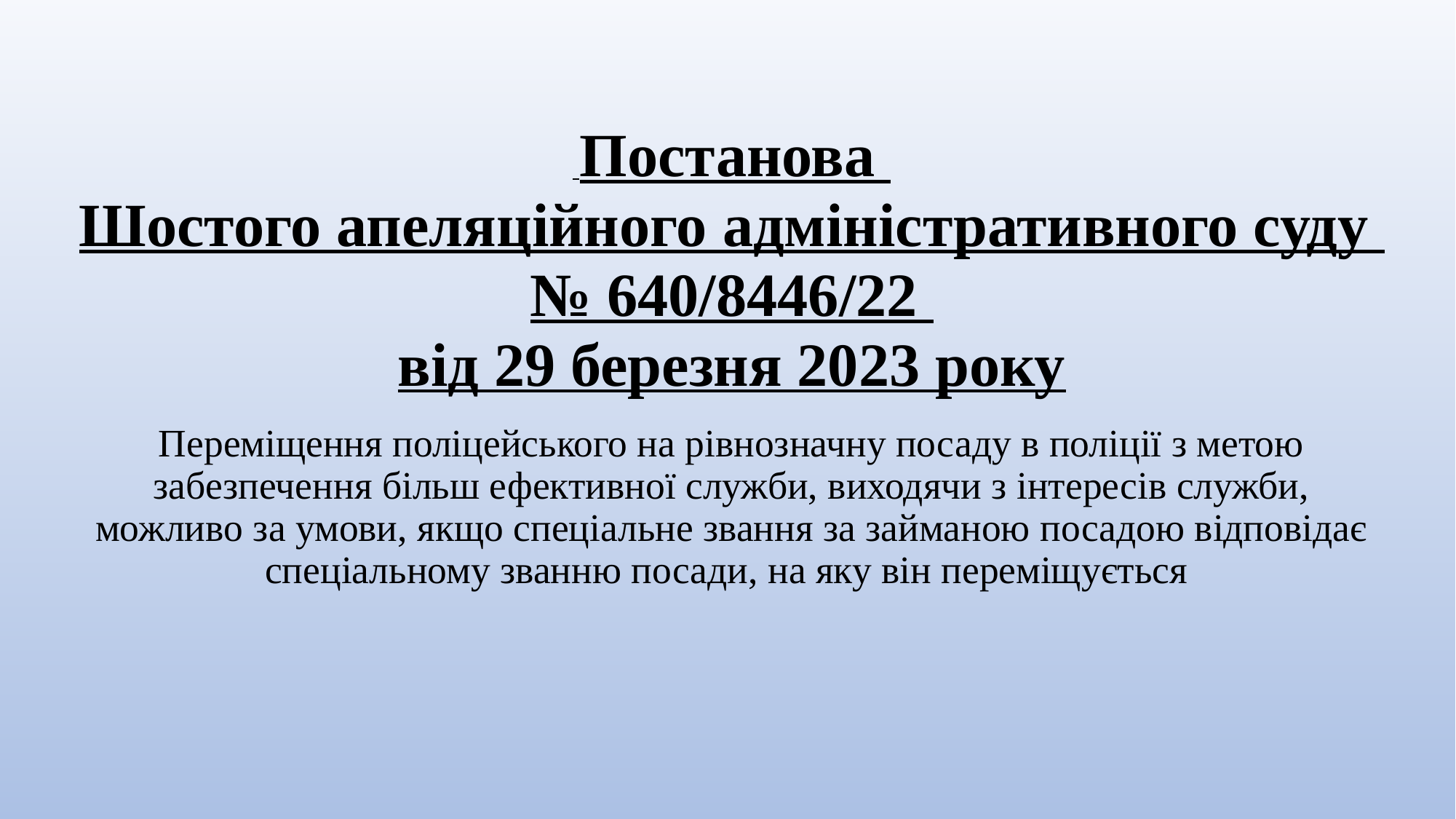

Постанова
Шостого апеляційного адміністративного суду
№ 640/8446/22
від 29 березня 2023 року

Переміщення поліцейського на рівнозначну посаду в поліції з метою забезпечення більш ефективної служби, виходячи з інтересів служби, можливо за умови, якщо спеціальне звання за займаною посадою відповідає спеціальному званню посади, на яку він переміщується